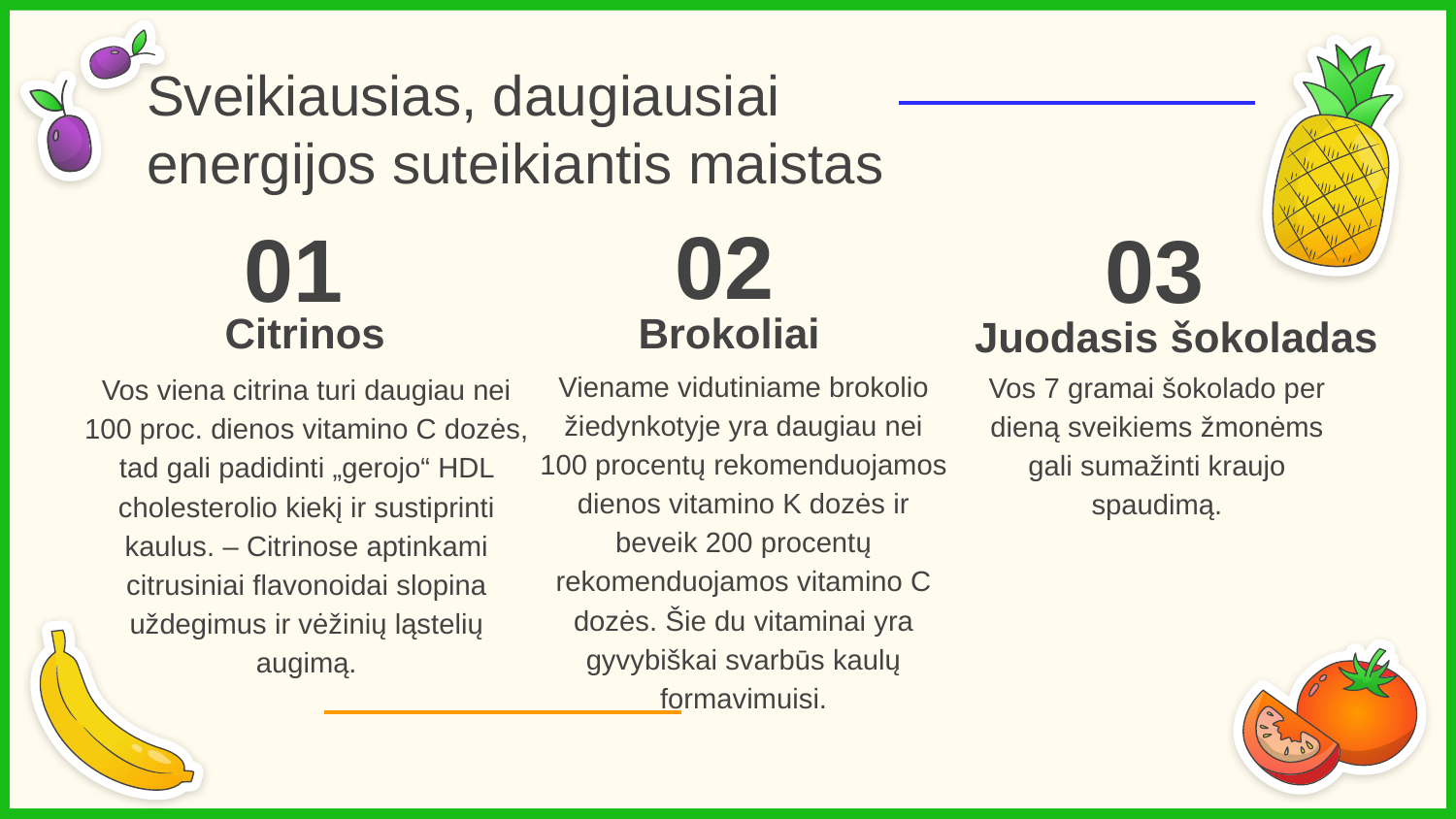

Sveikiausias, daugiausiai energijos suteikiantis maistas
02
# 01
03
Juodasis šokoladas
Citrinos
Brokoliai
Viename vidutiniame brokolio žiedynkotyje yra daugiau nei 100 procentų rekomenduojamos dienos vitamino K dozės ir beveik 200 procentų rekomenduojamos vitamino C dozės. Šie du vitaminai yra gyvybiškai svarbūs kaulų formavimuisi.
Vos 7 gramai šokolado per dieną sveikiems žmonėms gali sumažinti kraujo spaudimą.
Vos viena citrina turi daugiau nei 100 proc. dienos vitamino C dozės, tad gali padidinti „gerojo“ HDL cholesterolio kiekį ir sustiprinti kaulus. – Citrinose aptinkami citrusiniai flavonoidai slopina uždegimus ir vėžinių ląstelių augimą.